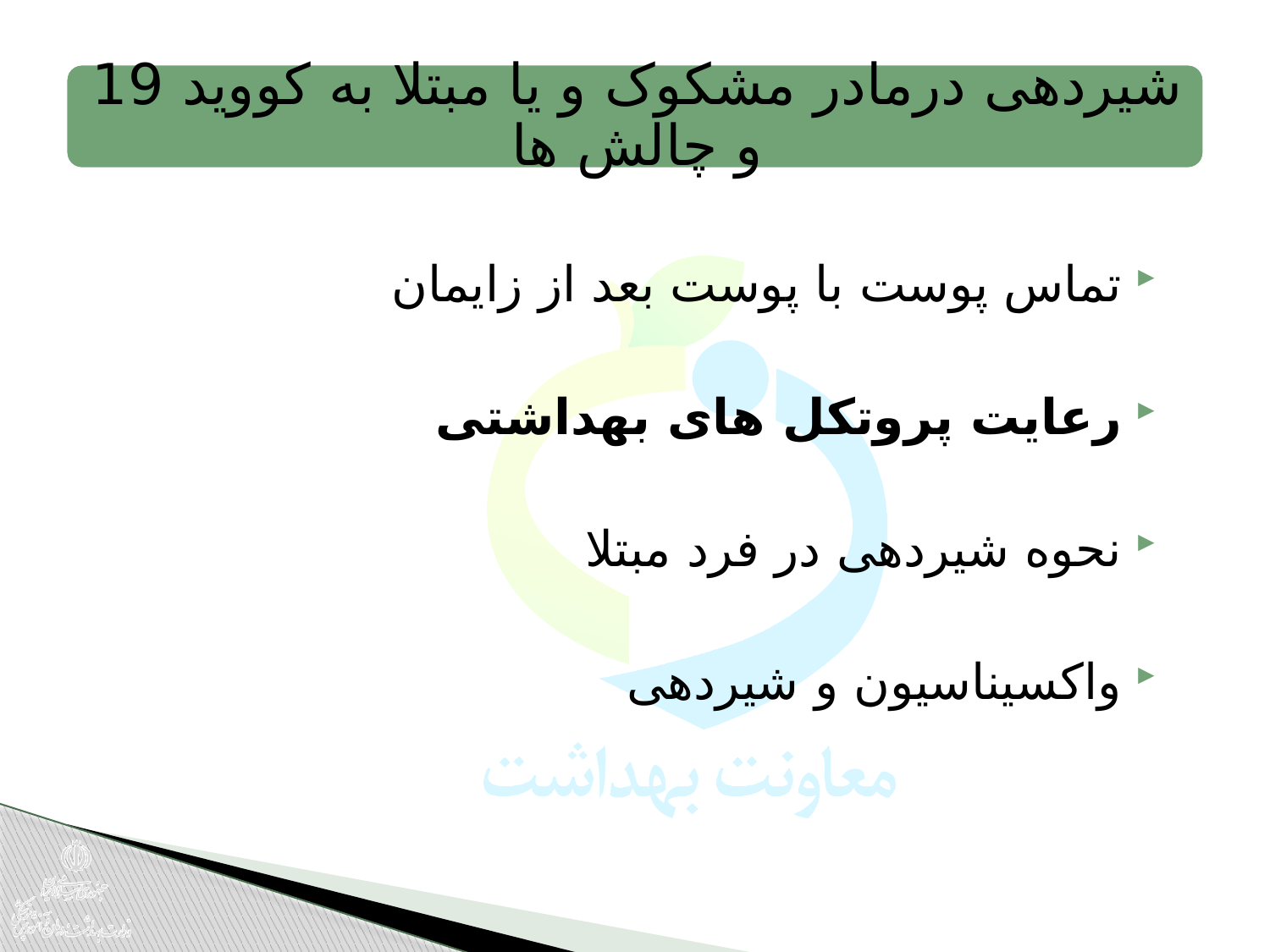

شیردهی درمادر مشکوک و یا مبتلا به کووید 19 و چالش ها

تماس پوست با پوست بعد از زایمان

رعایت پروتکل های بهداشتی

نحوه شیردهی در فرد مبتلا

واکسیناسیون و شیردهی